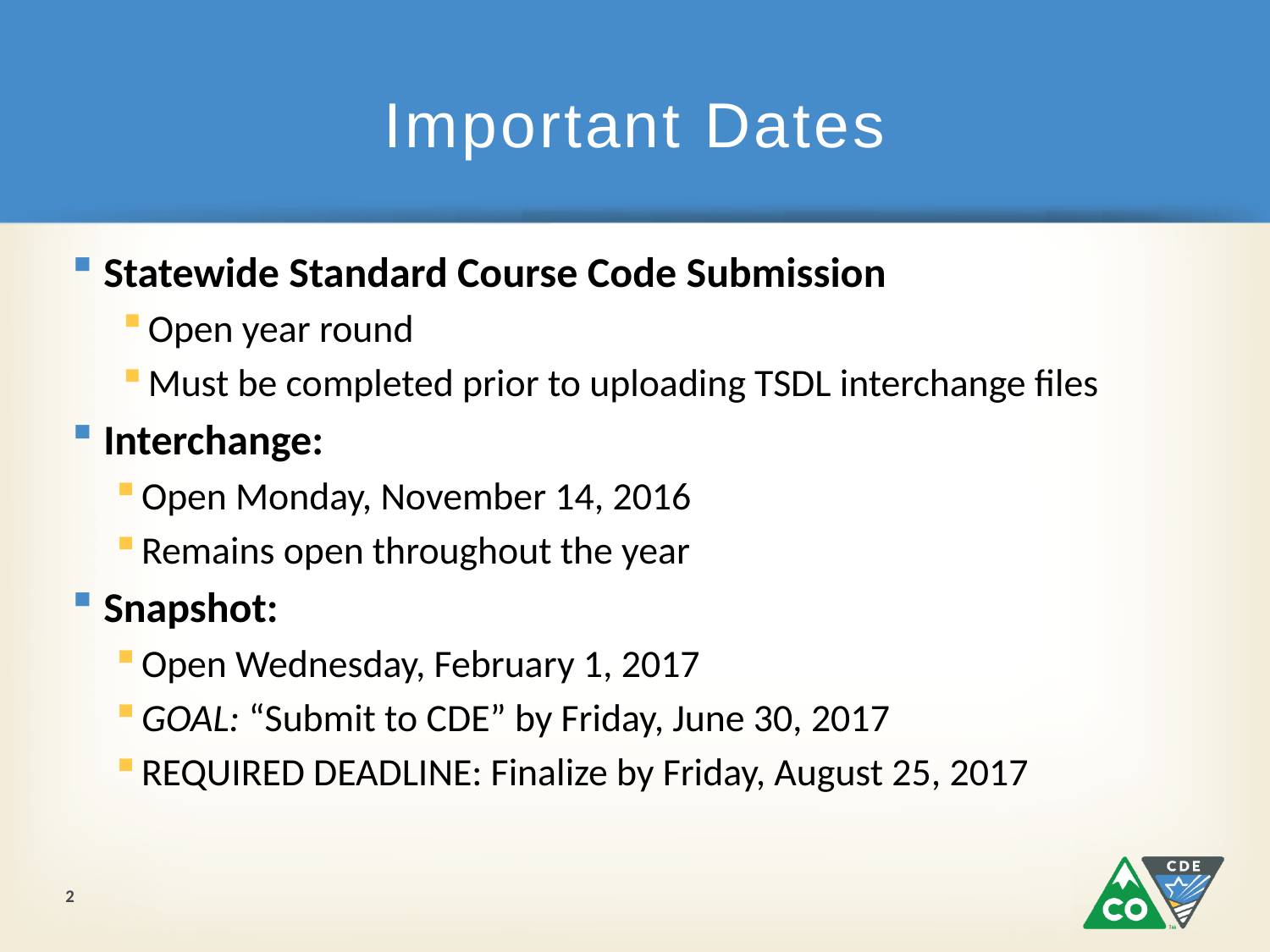

# Important Dates
Statewide Standard Course Code Submission
Open year round
Must be completed prior to uploading TSDL interchange files
Interchange:
Open Monday, November 14, 2016
Remains open throughout the year
Snapshot:
Open Wednesday, February 1, 2017
GOAL: “Submit to CDE” by Friday, June 30, 2017
REQUIRED DEADLINE: Finalize by Friday, August 25, 2017

2